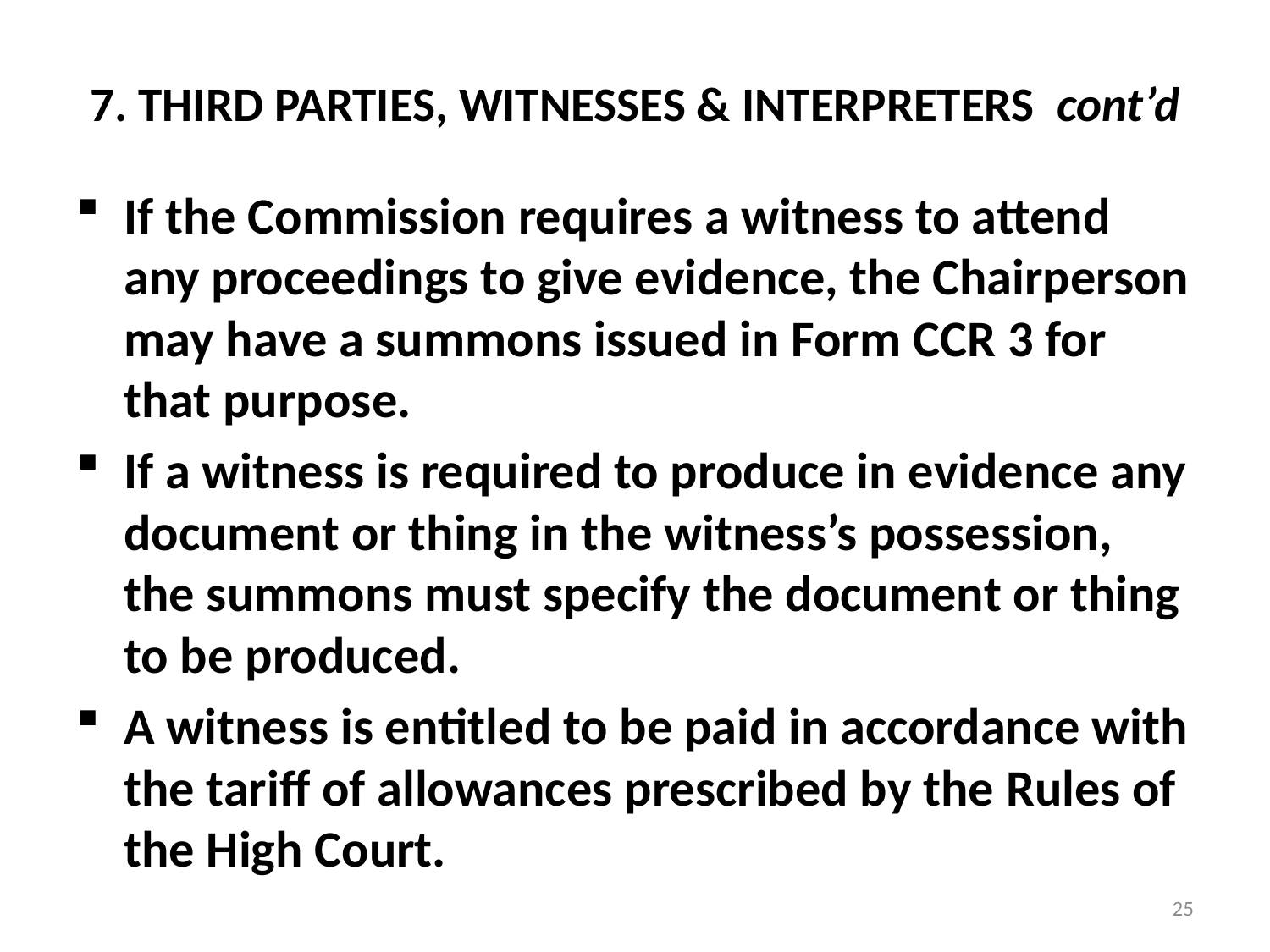

# 7. THIRD PARTIES, WITNESSES & INTERPRETERS  cont’d
If the Commission requires a witness to attend any proceedings to give evidence, the Chairperson may have a summons issued in Form CCR 3 for that purpose.
If a witness is required to produce in evidence any document or thing in the witness’s possession, the summons must specify the document or thing to be produced.
A witness is entitled to be paid in accordance with the tariff of allowances prescribed by the Rules of the High Court.

25